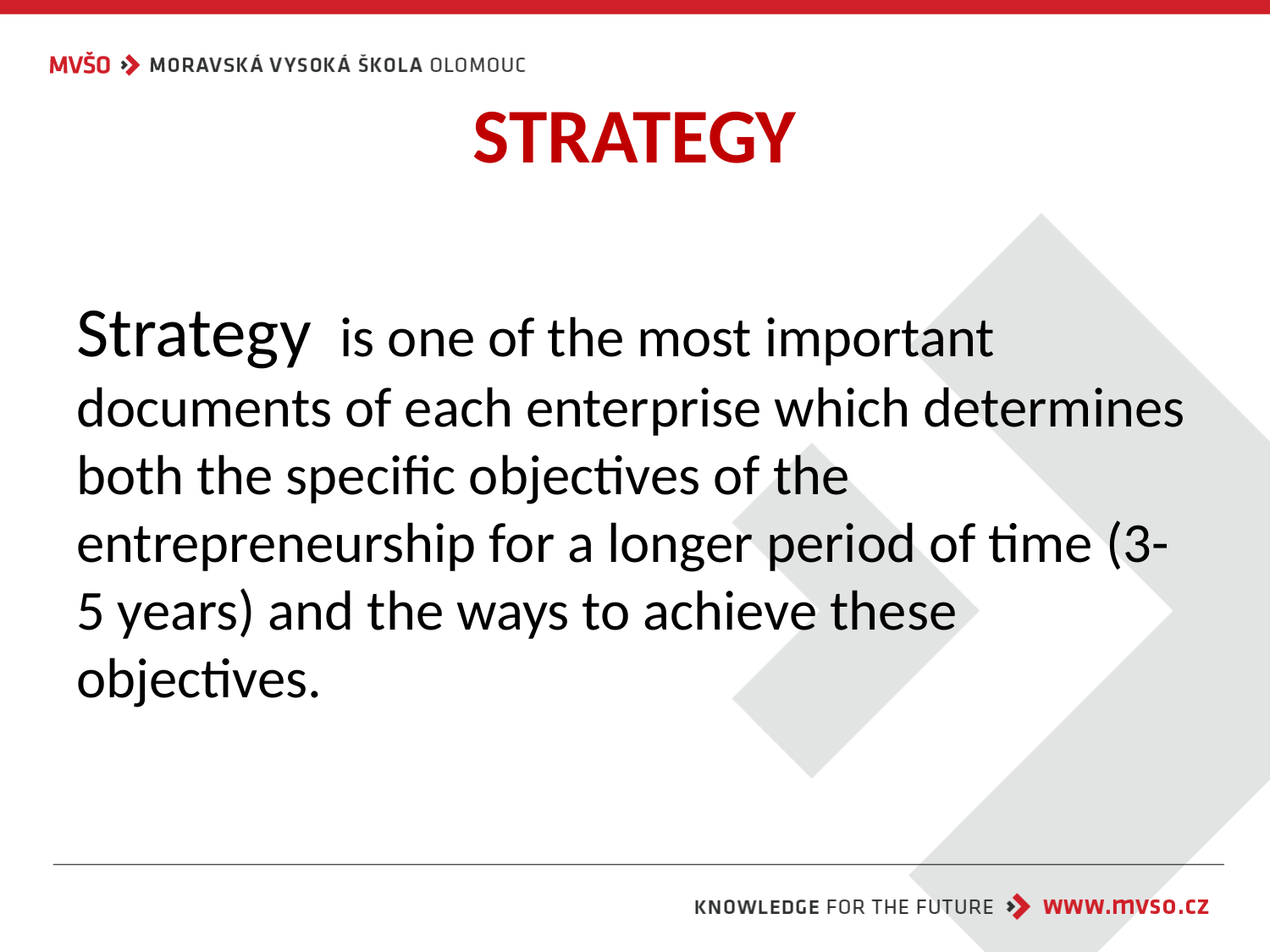

# STRATEGY

Strategy  is one of the most important documents of each enterprise which determines both the specific objectives of the entrepreneurship for a longer period of time (3-5 years) and the ways to achieve these objectives.